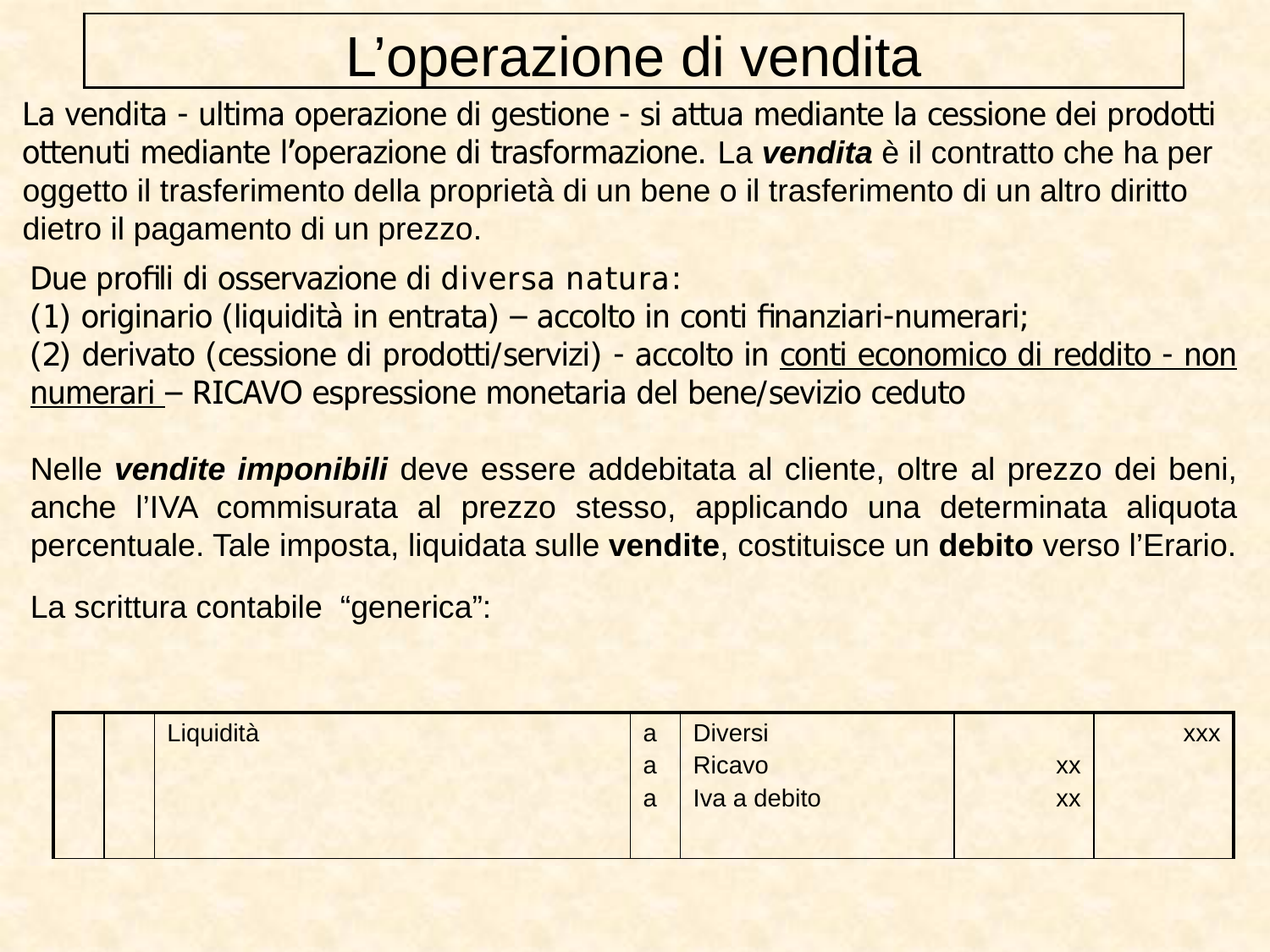

L’operazione di vendita

La vendita - ultima operazione di gestione - si attua mediante la cessione dei prodotti ottenuti mediante l’operazione di trasformazione. La vendita è il contratto che ha per oggetto il trasferimento della proprietà di un bene o il trasferimento di un altro diritto dietro il pagamento di un prezzo.

Due profili di osservazione di diversa natura:
(1) originario (liquidità in entrata) – accolto in conti finanziari-numerari;
(2) derivato (cessione di prodotti/servizi) - accolto in conti economico di reddito - non numerari – RICAVO espressione monetaria del bene/sevizio ceduto

Nelle vendite imponibili deve essere addebitata al cliente, oltre al prezzo dei beni, anche l’IVA commisurata al prezzo stesso, applicando una determinata aliquota percentuale. Tale imposta, liquidata sulle vendite, costituisce un debito verso l’Erario.

La scrittura contabile  “generica”:

|  |  | Liquidità | a a a | Diversi Ricavo Iva a debito | xx xx | xxx |
| --- | --- | --- | --- | --- | --- | --- |